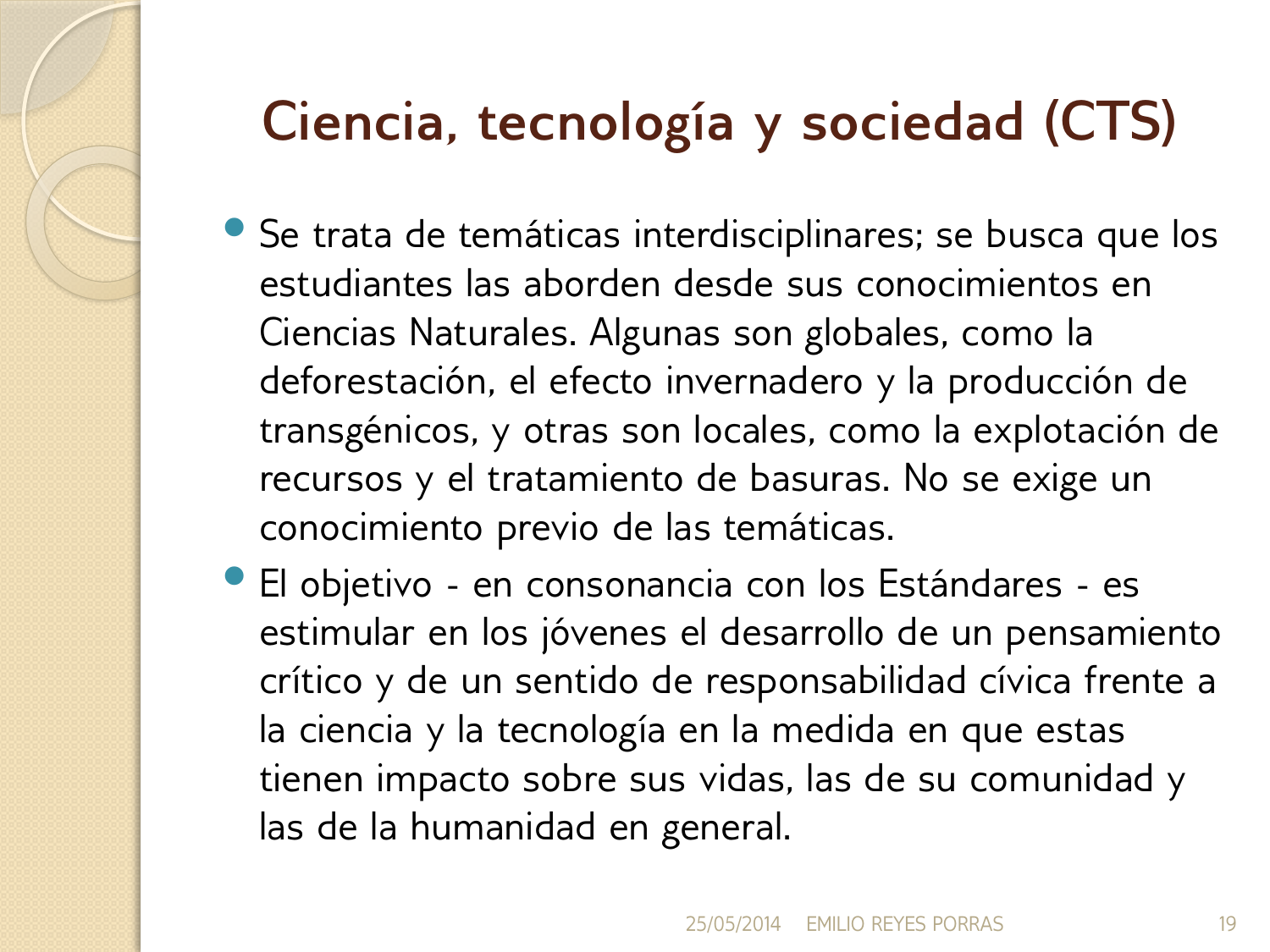

# Ciencia, tecnología y sociedad (CTS)
Se trata de temáticas interdisciplinares; se busca que los estudiantes las aborden desde sus conocimientos en Ciencias Naturales. Algunas son globales, como la deforestación, el efecto invernadero y la producción de transgénicos, y otras son locales, como la explotación de recursos y el tratamiento de basuras. No se exige un conocimiento previo de las temáticas.
El objetivo - en consonancia con los Estándares - es estimular en los jóvenes el desarrollo de un pensamiento crítico y de un sentido de responsabilidad cívica frente a la ciencia y la tecnología en la medida en que estas tienen impacto sobre sus vidas, las de su comunidad y las de la humanidad en general.
25/05/2014
EMILIO REYES PORRAS
19